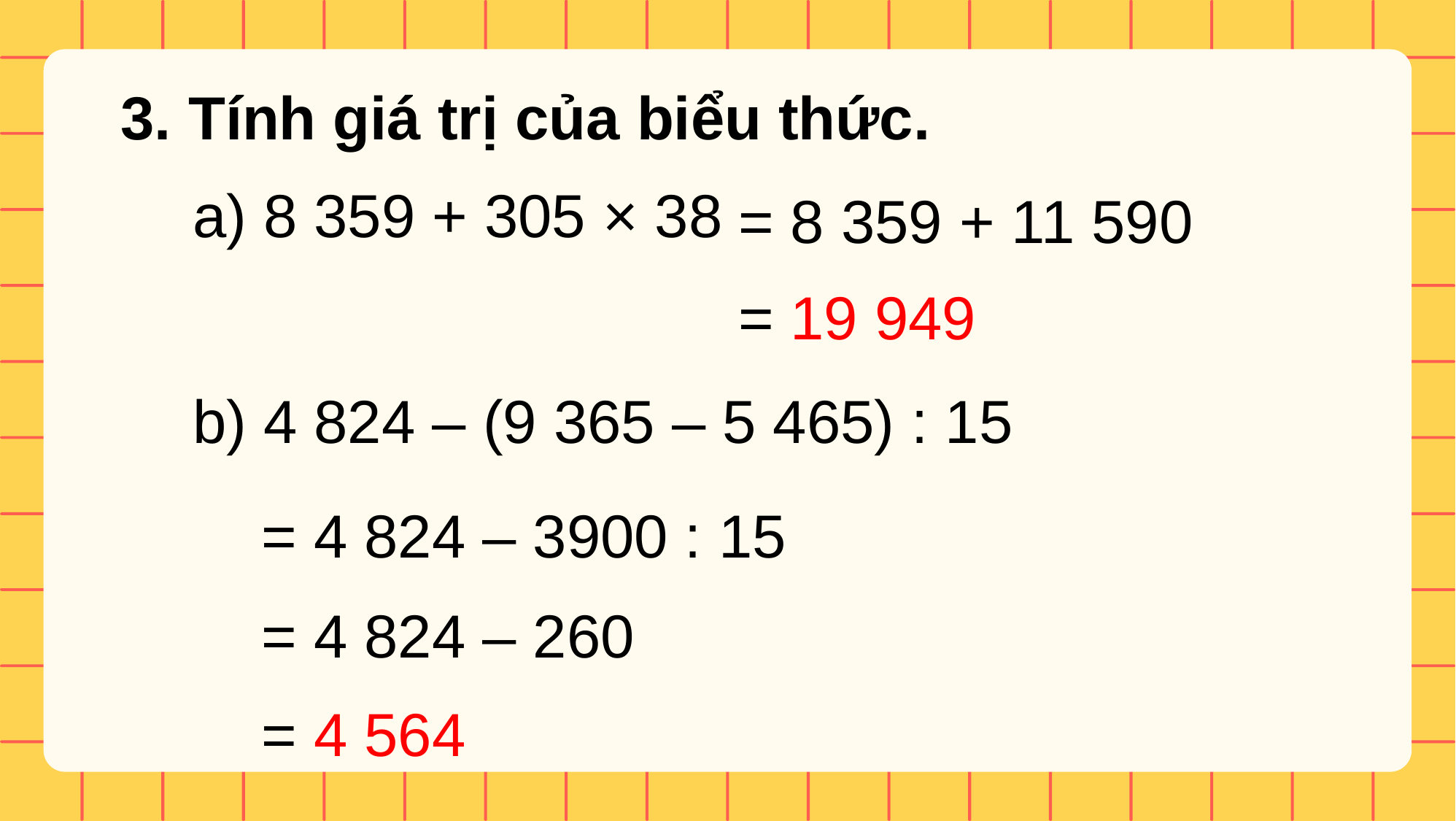

3. Tính giá trị của biểu thức.
a) 8 359 + 305 × 38
= 8 359 + 11 590
= 19 949
b) 4 824 – (9 365 – 5 465) : 15
= 4 824 – 3900 : 15
= 4 824 – 260
= 4 564